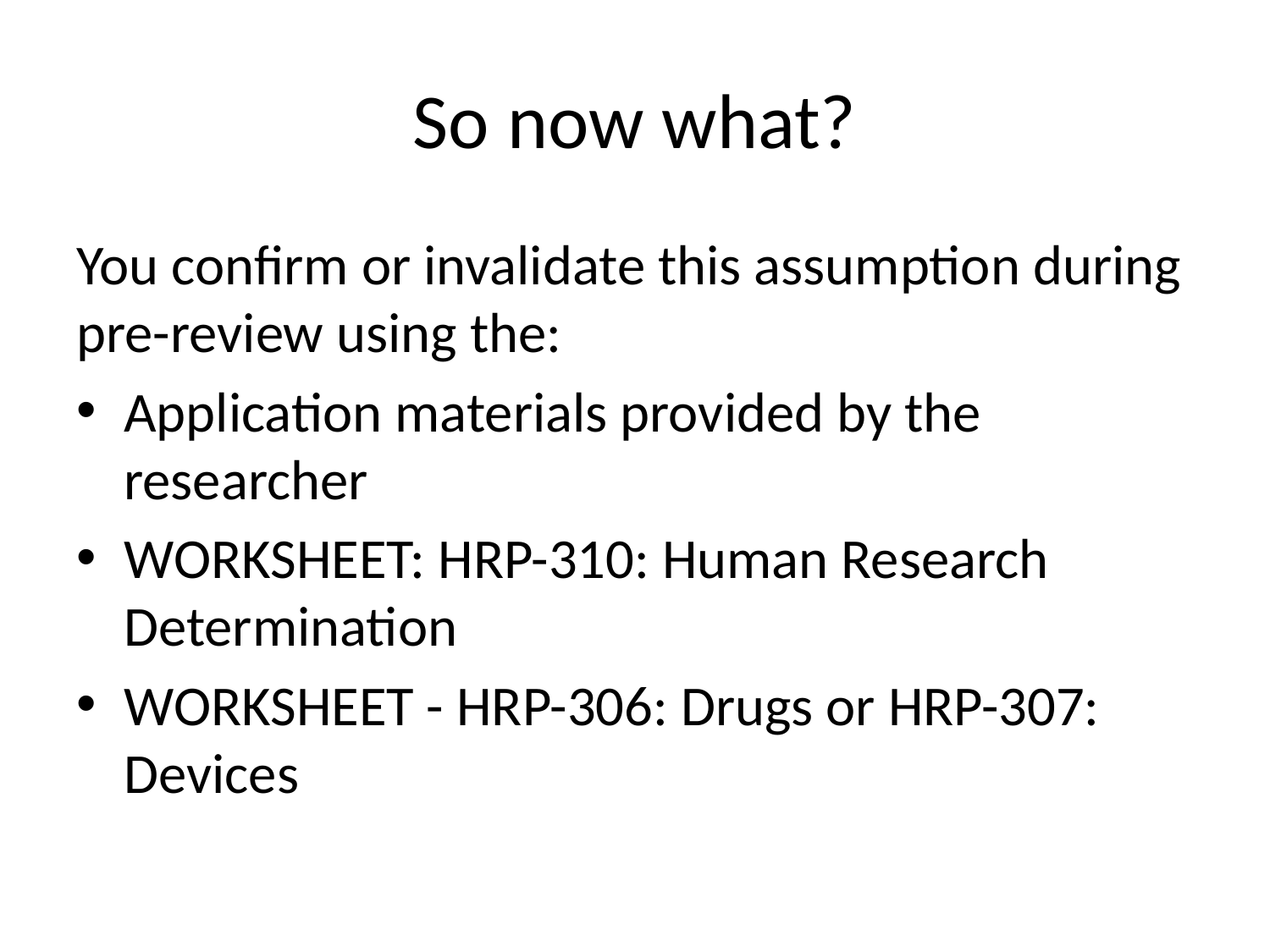

# So now what?
You confirm or invalidate this assumption during pre-review using the:
Application materials provided by the researcher
WORKSHEET: HRP-310: Human Research Determination
WORKSHEET - HRP-306: Drugs or HRP-307: Devices